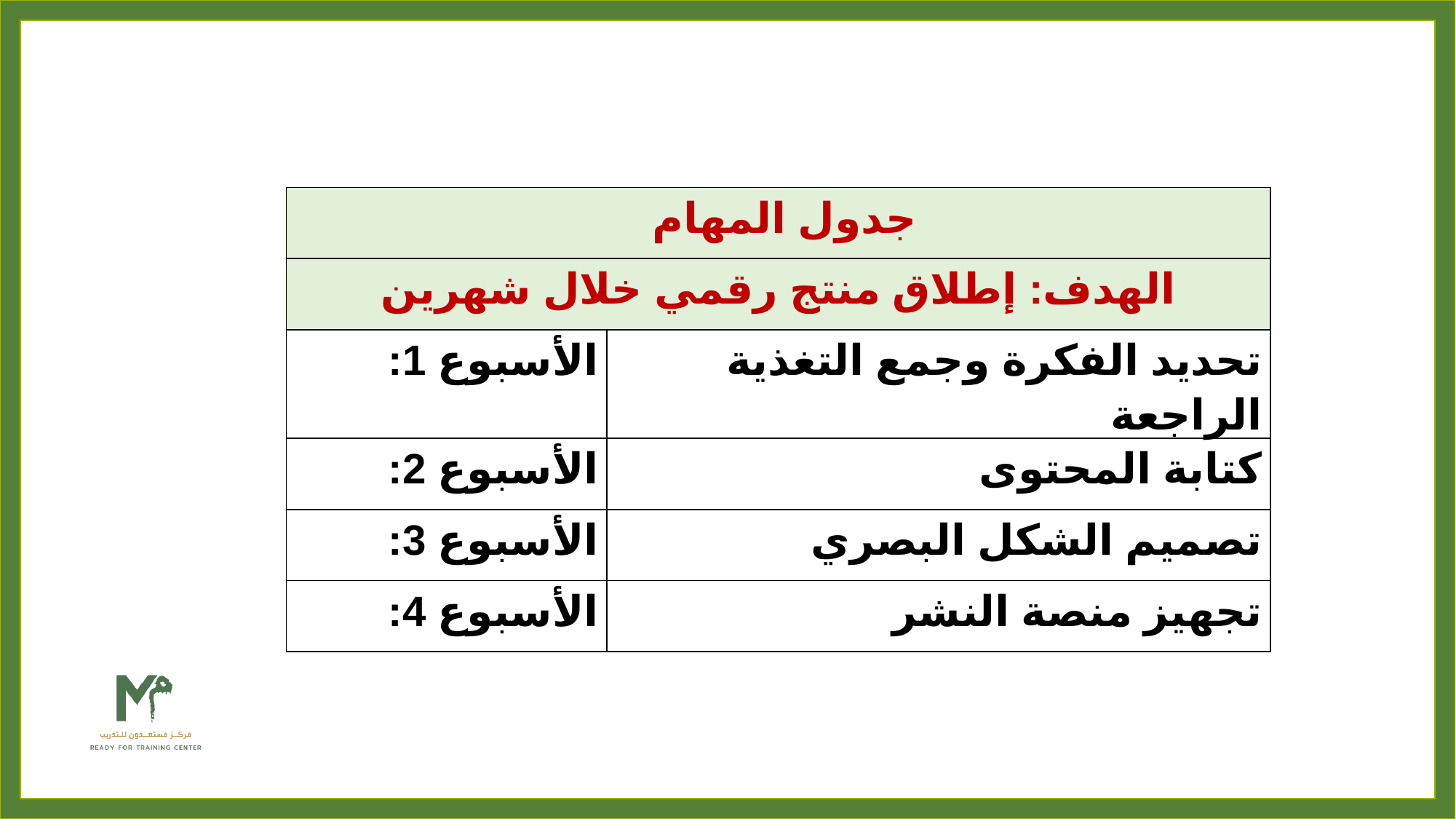

| جدول المهام |  |
| --- | --- |
| الهدف: إطلاق منتج رقمي خلال شهرين |  |
| الأسبوع 1: | تحديد الفكرة وجمع التغذية الراجعة |
| الأسبوع 2: | كتابة المحتوى |
| الأسبوع 3: | تصميم الشكل البصري |
| الأسبوع 4: | تجهيز منصة النشر |